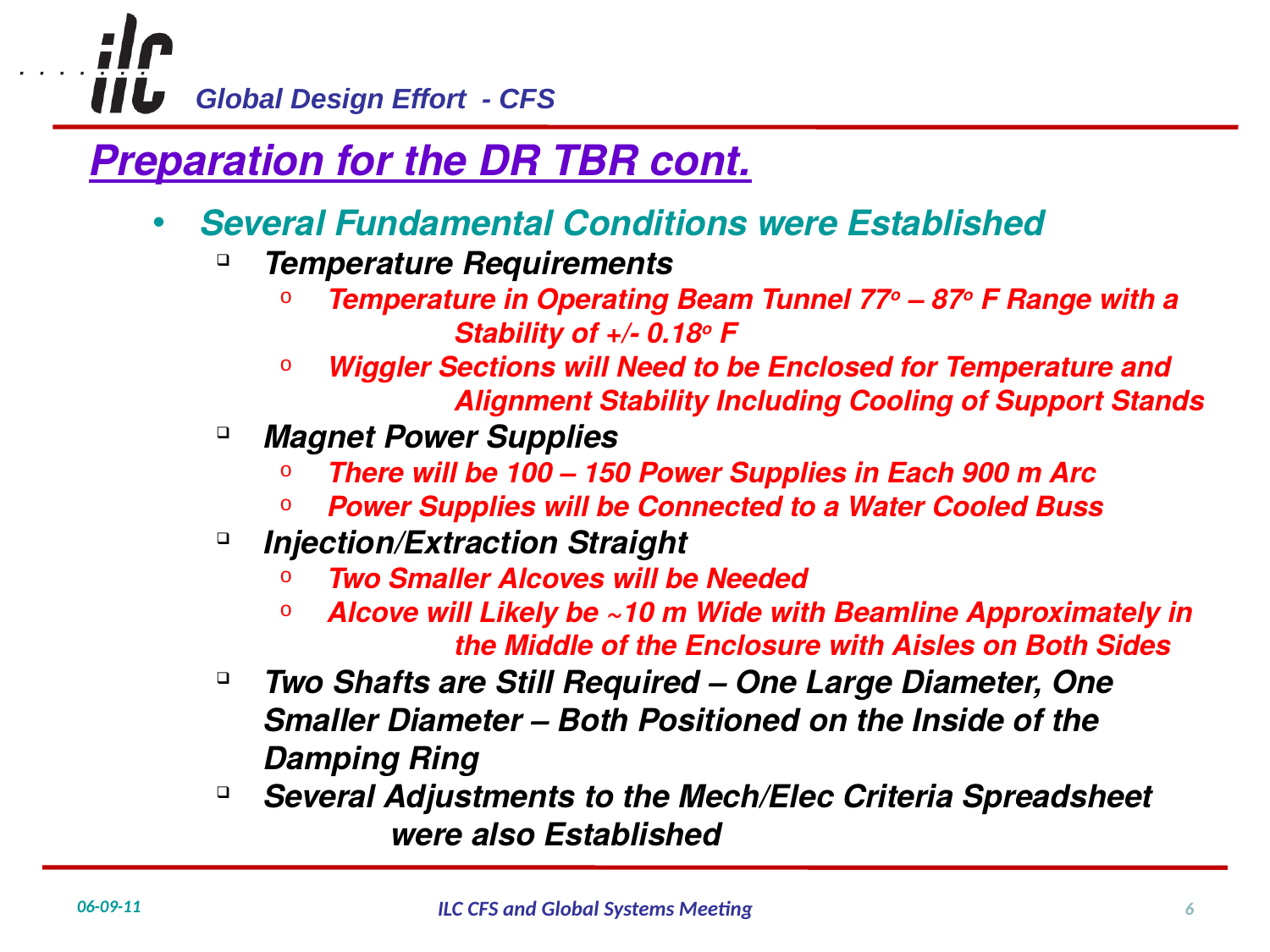

Preparation for the DR TBR cont.

Several Fundamental Conditions were Established
Temperature Requirements
Temperature in Operating Beam Tunnel 77o – 87o F Range with a 	Stability of +/- 0.18o F
Wiggler Sections will Need to be Enclosed for Temperature and	Alignment Stability Including Cooling of Support Stands
Magnet Power Supplies
There will be 100 – 150 Power Supplies in Each 900 m Arc
Power Supplies will be Connected to a Water Cooled Buss
Injection/Extraction Straight
Two Smaller Alcoves will be Needed
Alcove will Likely be ~10 m Wide with Beamline Approximately in 	the Middle of the Enclosure with Aisles on Both Sides
Two Shafts are Still Required – One Large Diameter, One 	Smaller Diameter – Both Positioned on the Inside of the 	Damping Ring
Several Adjustments to the Mech/Elec Criteria Spreadsheet 	were also Established
6